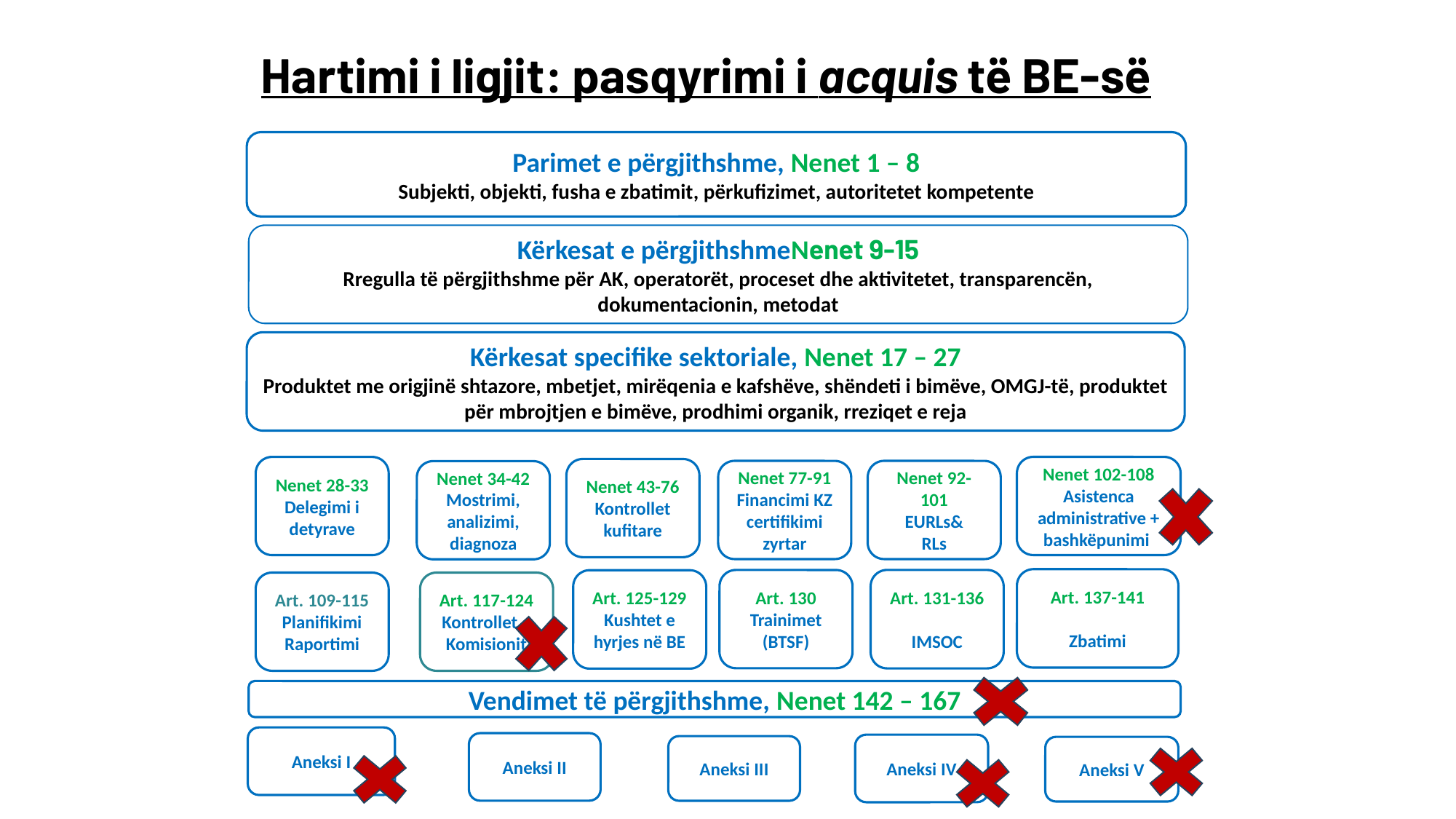

Hartimi i ligjit: pasqyrimi i acquis të BE-së
Parimet e përgjithshme, Nenet 1 – 8
Subjekti, objekti, fusha e zbatimit, përkufizimet, autoritetet kompetente
Kërkesat e përgjithshmeNenet 9-15
Rregulla të përgjithshme për AK, operatorët, proceset dhe aktivitetet, transparencën, dokumentacionin, metodat
Kërkesat specifike sektoriale, Nenet 17 – 27
Produktet me origjinë shtazore, mbetjet, mirëqenia e kafshëve, shëndeti i bimëve, OMGJ-të, produktet për mbrojtjen e bimëve, prodhimi organik, rreziqet e reja
Nenet 102-108
Asistenca administrative + bashkëpunimi
Nenet 28-33
Delegimi i detyrave
Nenet 43-76
Kontrollet kufitare
Nenet 92-101
EURLs&
RLs
Nenet 77-91
Financimi KZ certifikimi zyrtar
Nenet 34-42
Mostrimi, analizimi, diagnoza

Art. 137-141

Zbatimi
Art. 131-136

IMSOC
Art. 130
Trainimet
(BTSF)
Art. 125-129
Kushtet e hyrjes në BE
Art. 117-124
Kontrollet e Komisionit
Art. 109-115
Planifikimi Raportimi

Vendimet të përgjithshme, Nenet 142 – 167
Aneksi I
Aneksi II
Aneksi IV
Aneksi III
Aneksi V